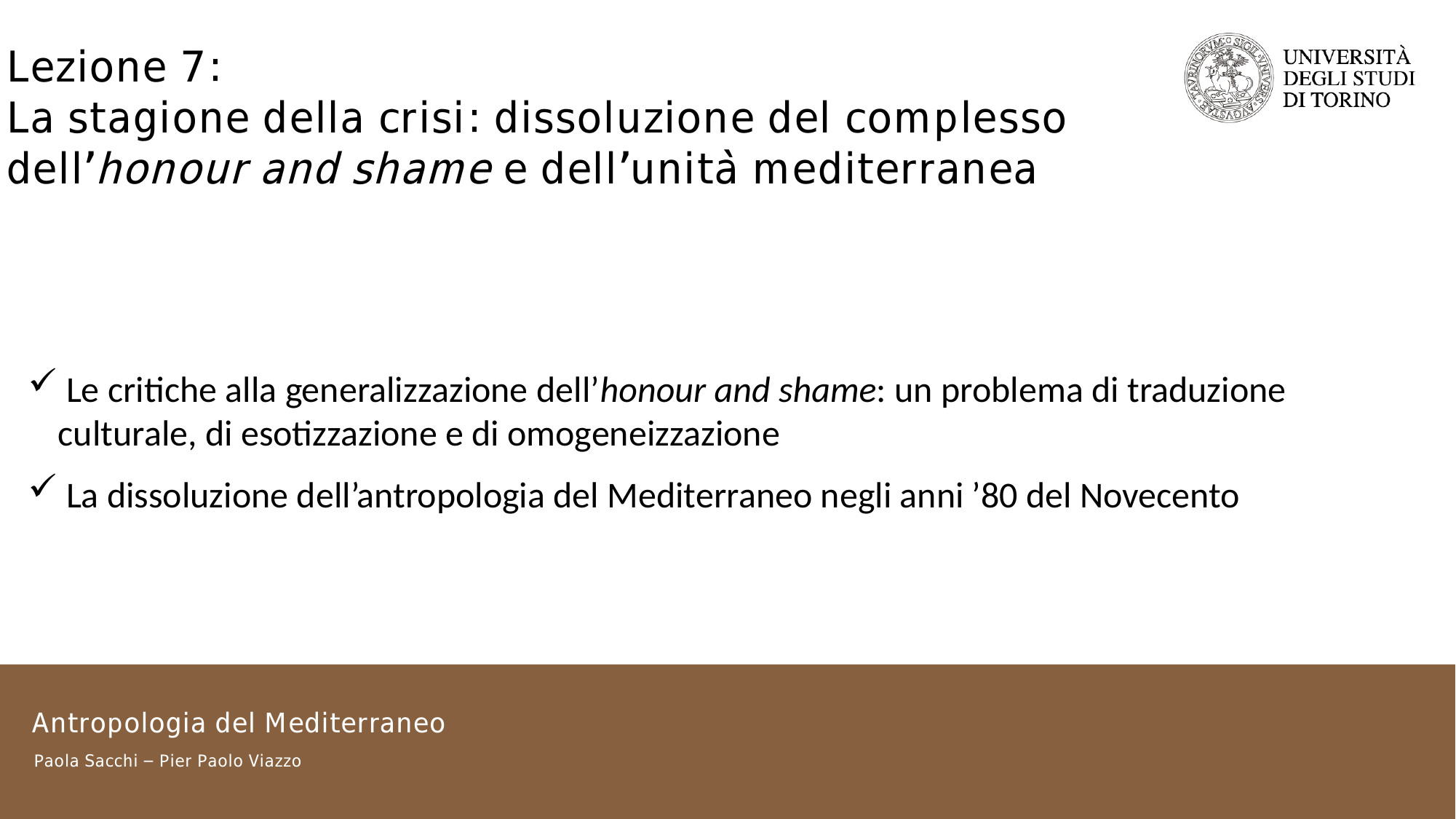

Lezione 7:
La stagione della crisi: dissoluzione del complesso
dell’honour and shame e dell’unità mediterranea

 Le critiche alla generalizzazione dell’honour and shame: un problema di traduzione    culturale, di esotizzazione e di omogeneizzazione
 La dissoluzione dell’antropologia del Mediterraneo negli anni ’80 del Novecento

Antropologia del Mediterraneo
Paola Sacchi – Pier Paolo Viazzo
Antropologia del Mediterraneo